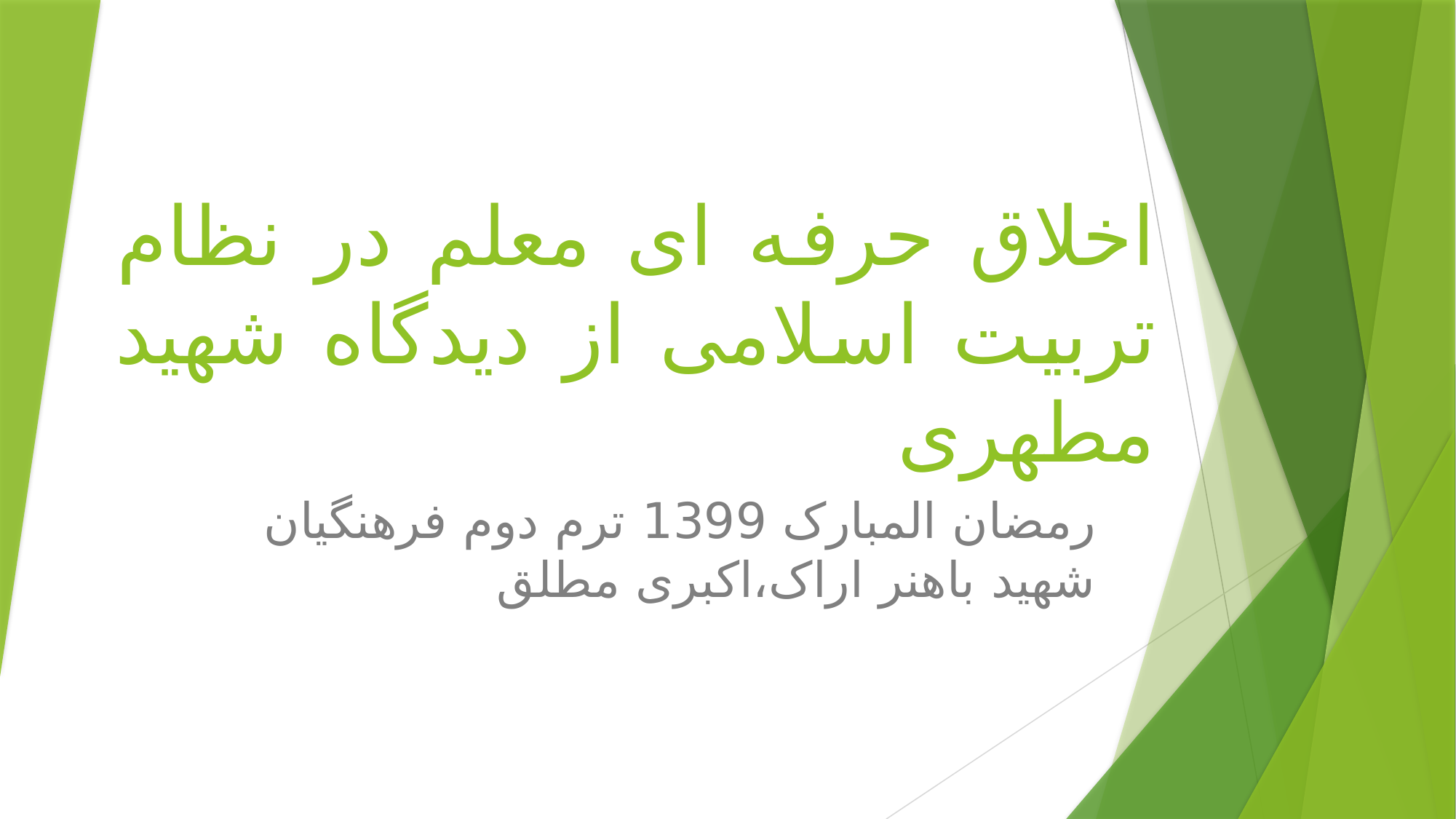

# اخلاق حرفه ای معلم در نظام تربیت اسلامی از دیدگاه شهید مطهری
رمضان المبارک 1399 ترم دوم فرهنگیان شهید باهنر اراک،اکبری مطلق